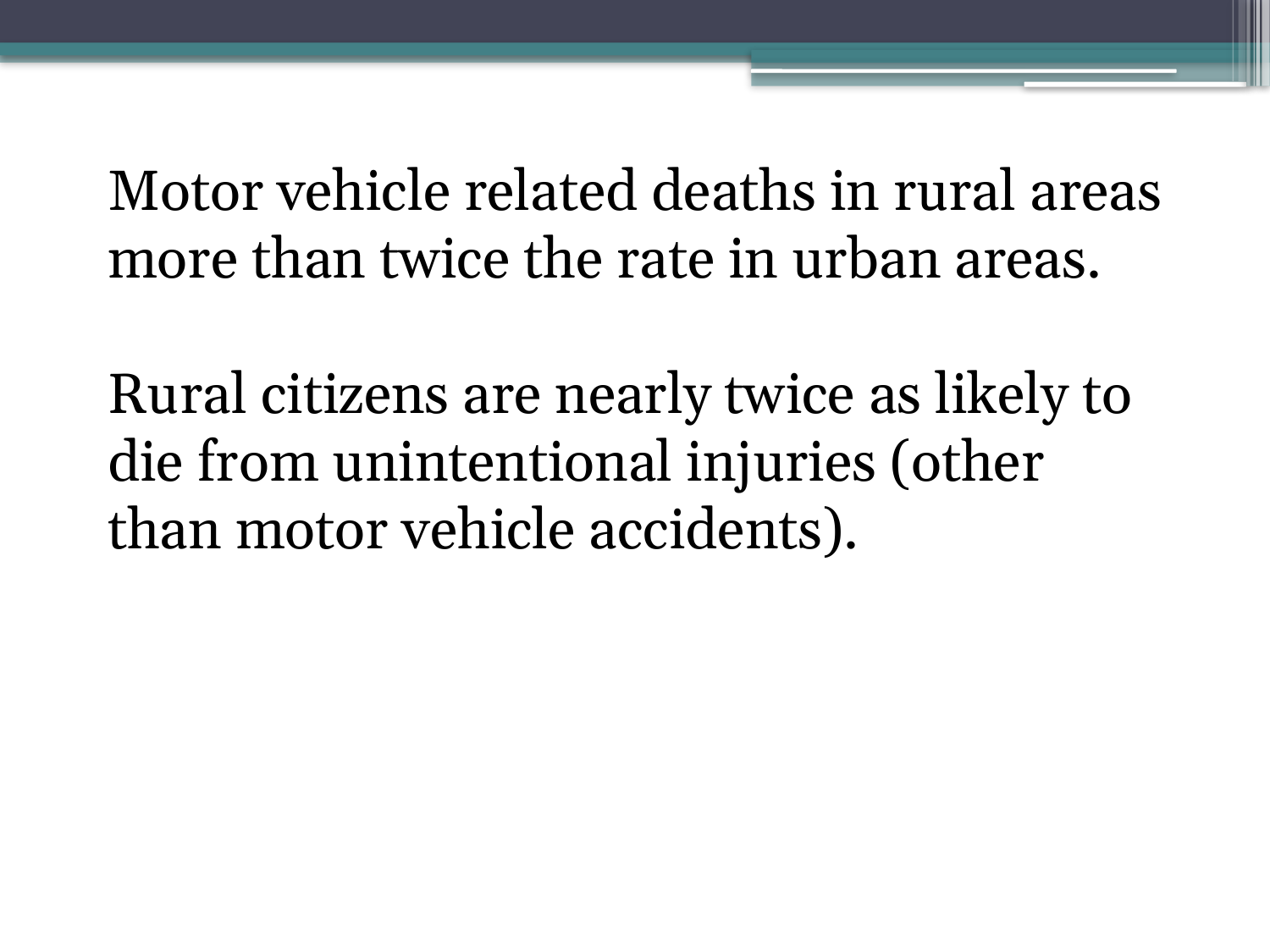

Motor vehicle related deaths in rural areas more than twice the rate in urban areas.

Rural citizens are nearly twice as likely to die from unintentional injuries (other than motor vehicle accidents).